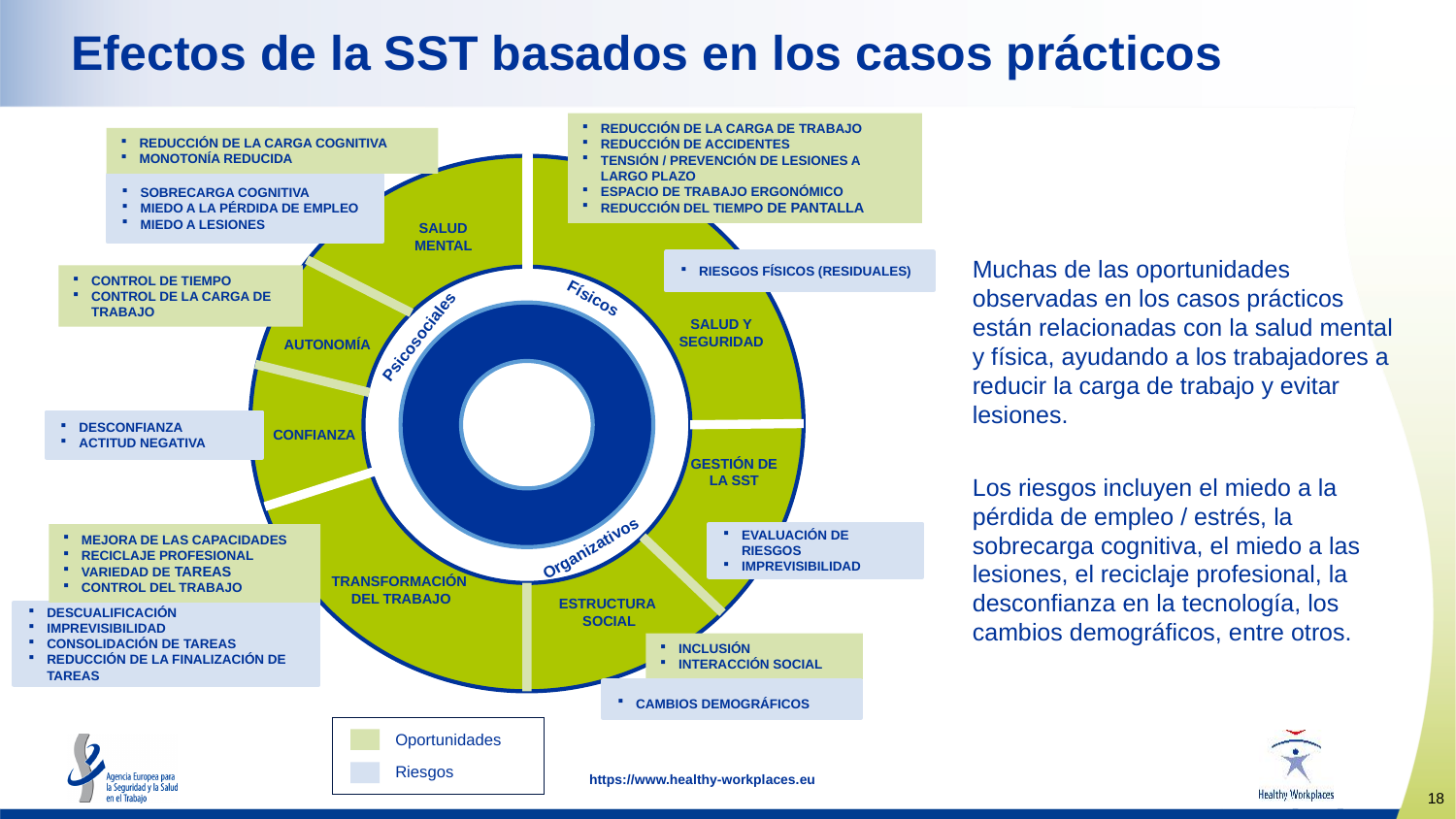

# Efectos de la SST basados en los casos prácticos
REDUCCIÓN DE LA CARGA DE TRABAJO
REDUCCIÓN DE ACCIDENTES
TENSIÓN / PREVENCIÓN DE LESIONES A LARGO PLAZO
ESPACIO DE TRABAJO ERGONÓMICO
REDUCCIÓN DEL TIEMPO DE PANTALLA
REDUCCIÓN DE LA CARGA COGNITIVA
MONOTONÍA REDUCIDA

SOBRECARGA COGNITIVA
MIEDO A LA PÉRDIDA DE EMPLEO
MIEDO A LESIONES
SALUD MENTAL
RIESGOS FÍSICOS (RESIDUALES)
CONTROL DE TIEMPO
CONTROL DE LA CARGA DE TRABAJO

Físicos

SALUD Y SEGURIDAD
Psicosociales
AUTONOMÍA

DESCONFIANZA
ACTITUD NEGATIVA
CONFIANZA
GESTIÓN DE LA SST
EVALUACIÓN DE RIESGOS
IMPREVISIBILIDAD
MEJORA DE LAS CAPACIDADES
RECICLAJE PROFESIONAL
VARIEDAD DE TAREAS
CONTROL DEL TRABAJO
Organizativos
TRANSFORMACIÓN
DEL TRABAJO
ESTRUCTURA
SOCIAL
DESCUALIFICACIÓN
IMPREVISIBILIDAD
CONSOLIDACIÓN DE TAREAS
REDUCCIÓN DE LA FINALIZACIÓN DE TAREAS
INCLUSIÓN
INTERACCIÓN SOCIAL
CAMBIOS DEMOGRÁFICOS
Muchas de las oportunidades observadas en los casos prácticos están relacionadas con la salud mental y física, ayudando a los trabajadores a reducir la carga de trabajo y evitar lesiones.
Los riesgos incluyen el miedo a la pérdida de empleo / estrés, la sobrecarga cognitiva, el miedo a las lesiones, el reciclaje profesional, la desconfianza en la tecnología, los cambios demográficos, entre otros.

Oportunidades

Riesgos